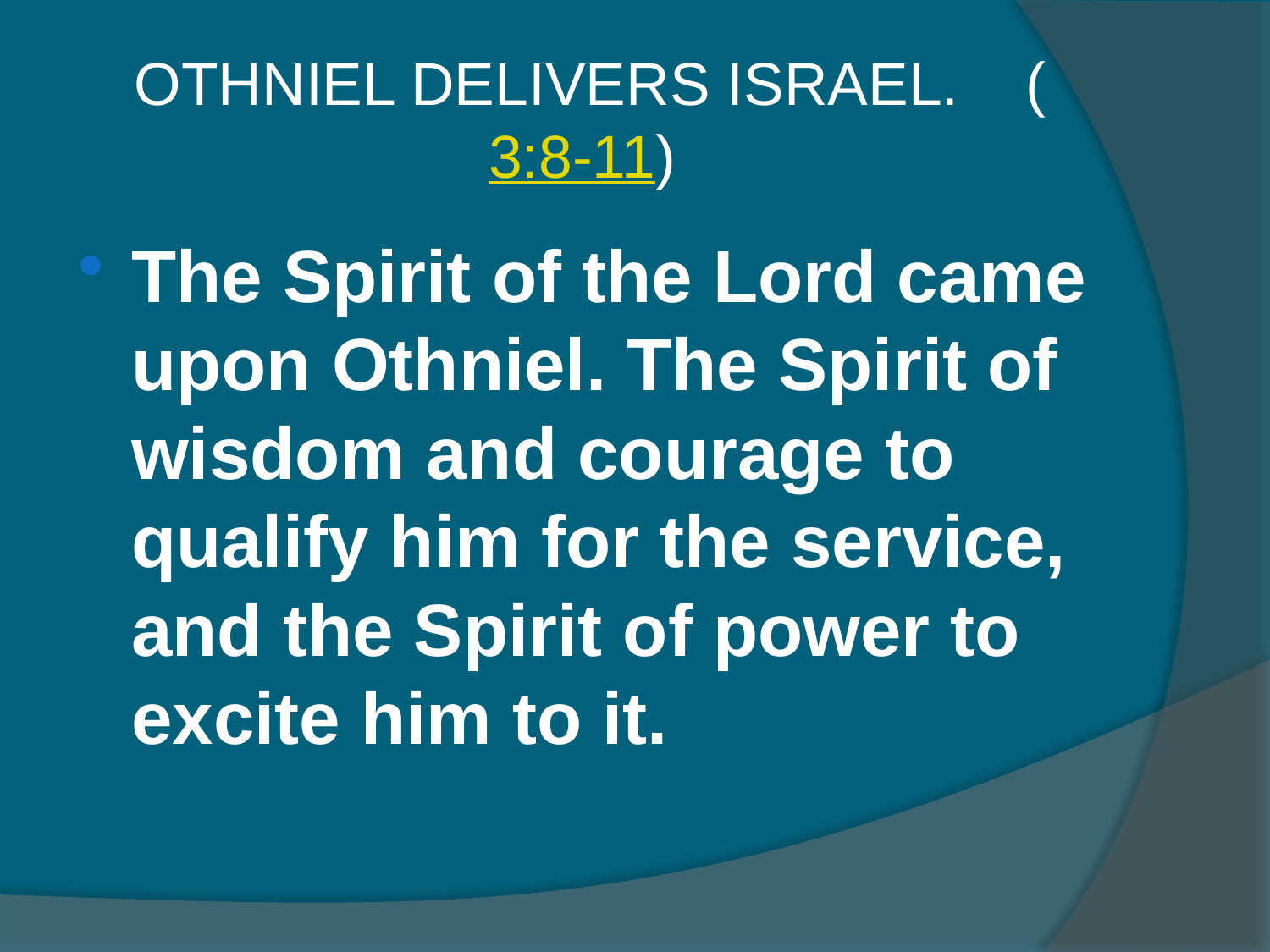

# OTHNIEL DELIVERS ISRAEL.    (3:8-11)
The Spirit of the Lord came upon Othniel. The Spirit of wisdom and courage to qualify him for the service, and the Spirit of power to excite him to it.